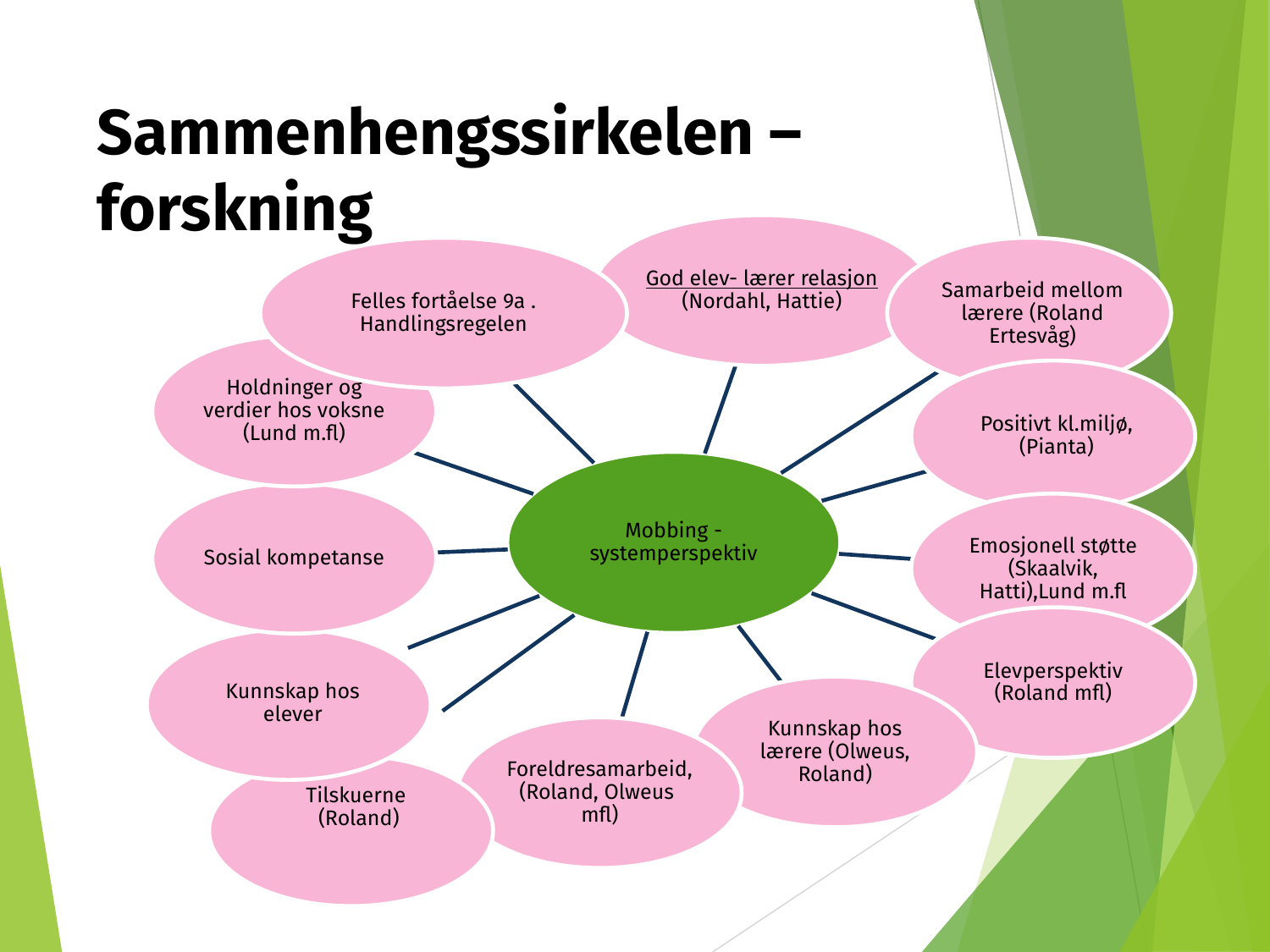

# Sammenhengssirkelen – forskning

God elev- lærer relasjon (Nordahl, Hattie)
Felles fortåelse 9a . Handlingsregelen
Samarbeid mellom lærere (Roland Ertesvåg)

Holdninger og verdier hos voksne
(Lund m.fl)

Positivt kl.miljø, (Pianta)

Mobbing - systemperspektiv

Sosial kompetanse
Emosjonell støtte (Skaalvik, Hatti),Lund m.fl

Elevperspektiv (Roland mfl)
Kunnskap hos elever

Kunnskap hos lærere (Olweus, Roland)

Tilskuerne
(Roland)
Foreldresamarbeid, (Roland, Olweus
mfl)